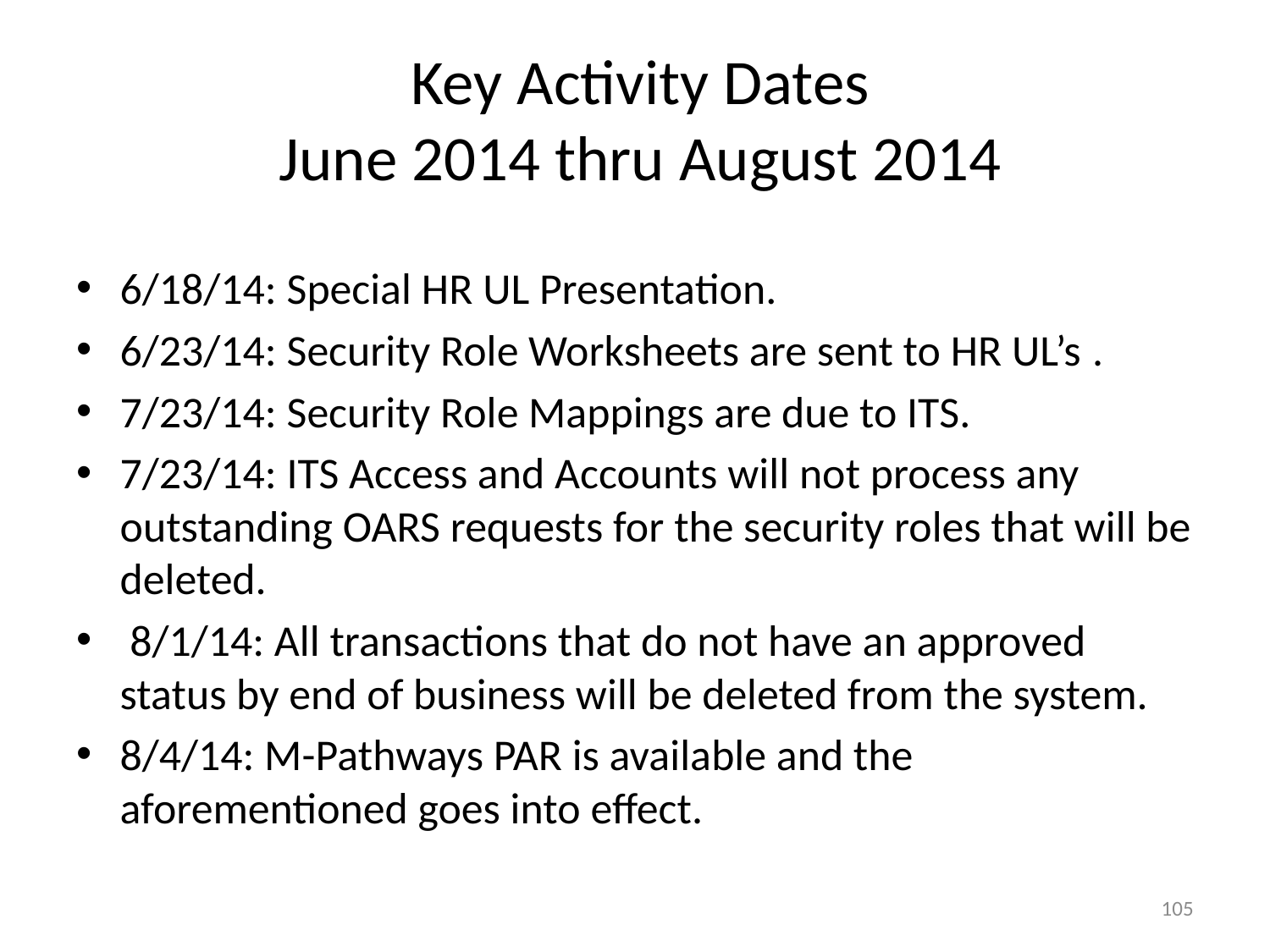

# Key Activity Dates June 2014 thru August 2014
6/18/14: Special HR UL Presentation.
6/23/14: Security Role Worksheets are sent to HR UL’s .
7/23/14: Security Role Mappings are due to ITS.
7/23/14: ITS Access and Accounts will not process any outstanding OARS requests for the security roles that will be deleted.
 8/1/14: All transactions that do not have an approved status by end of business will be deleted from the system.
8/4/14: M-Pathways PAR is available and the aforementioned goes into effect.

105